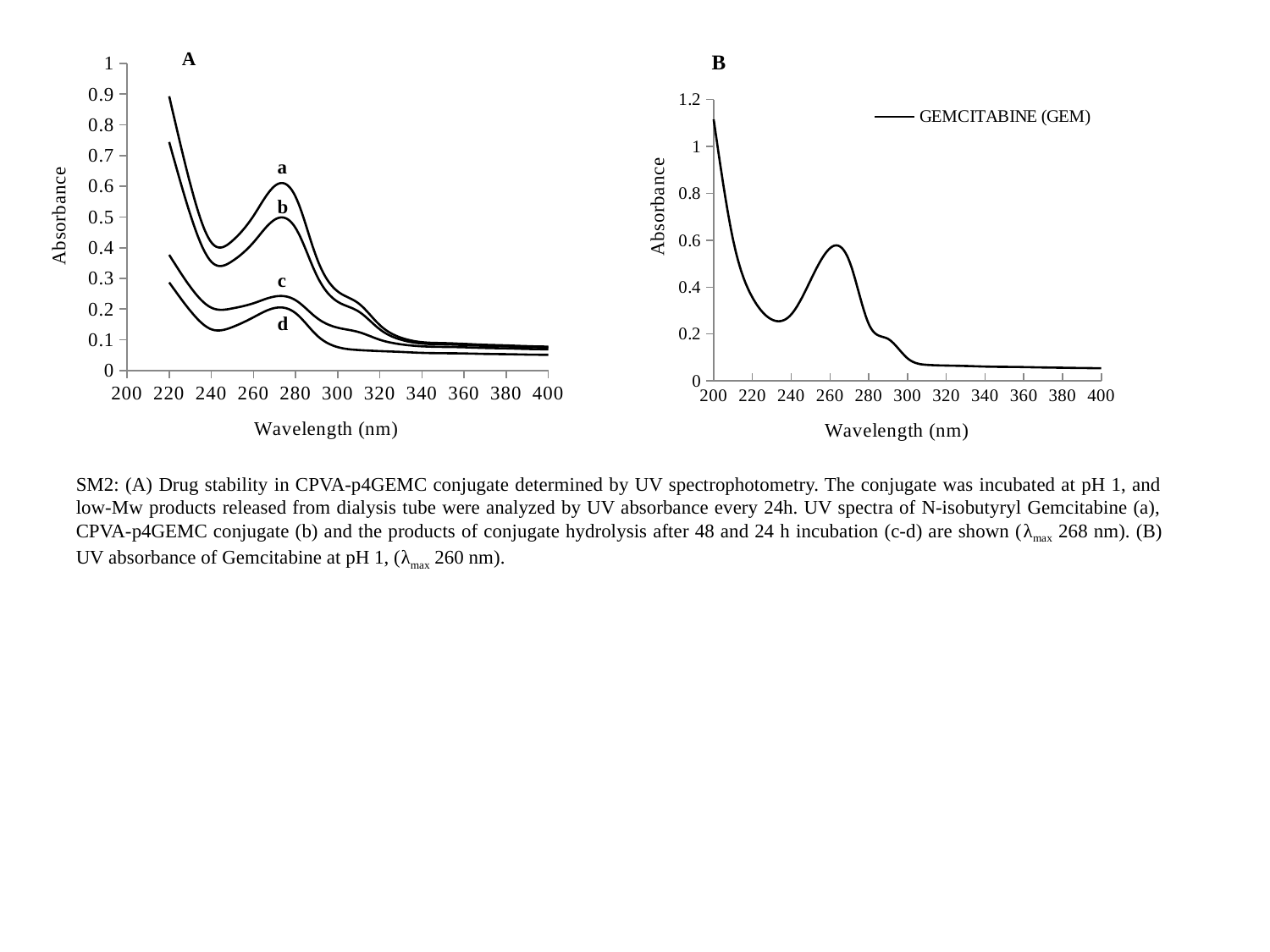

### Chart

| Category |  |  |  |  |
|---|---|---|---|---|
B

### Chart

| Category |  |
|---|---|
a
SM2: (A) Drug stability in CPVA-p4GEMC conjugate determined by UV spectrophotometry. The conjugate was incubated at pH 1, and low-Mw products released from dialysis tube were analyzed by UV absorbance every 24h. UV spectra of N-isobutyryl Gemcitabine (a), CPVA-p4GEMC conjugate (b) and the products of conjugate hydrolysis after 48 and 24 h incubation (c-d) are shown (λmax 268 nm). (B) UV absorbance of Gemcitabine at pH 1, (λmax 260 nm).